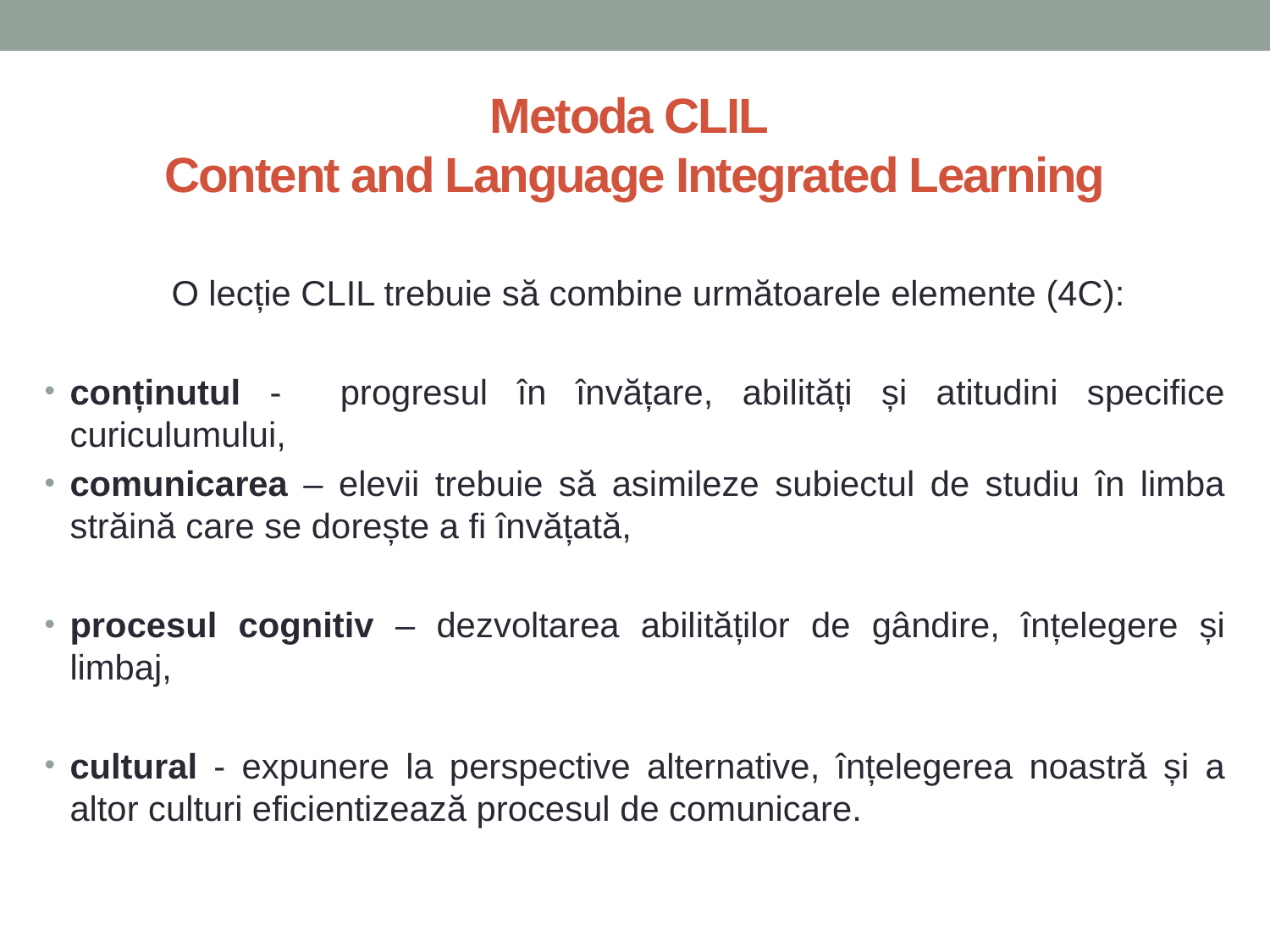

# Metoda CLIL Content and Language Integrated Learning
	O lecție CLIL trebuie să combine următoarele elemente (4C):

conținutul -  progresul în învățare, abilități și atitudini specifice curiculumului,
comunicarea – elevii trebuie să asimileze subiectul de studiu în limba străină care se dorește a fi învățată,

procesul cognitiv – dezvoltarea abilităților de gândire, înțelegere și limbaj,

cultural - expunere la perspective alternative, înțelegerea noastră și a altor culturi eficientizează procesul de comunicare.